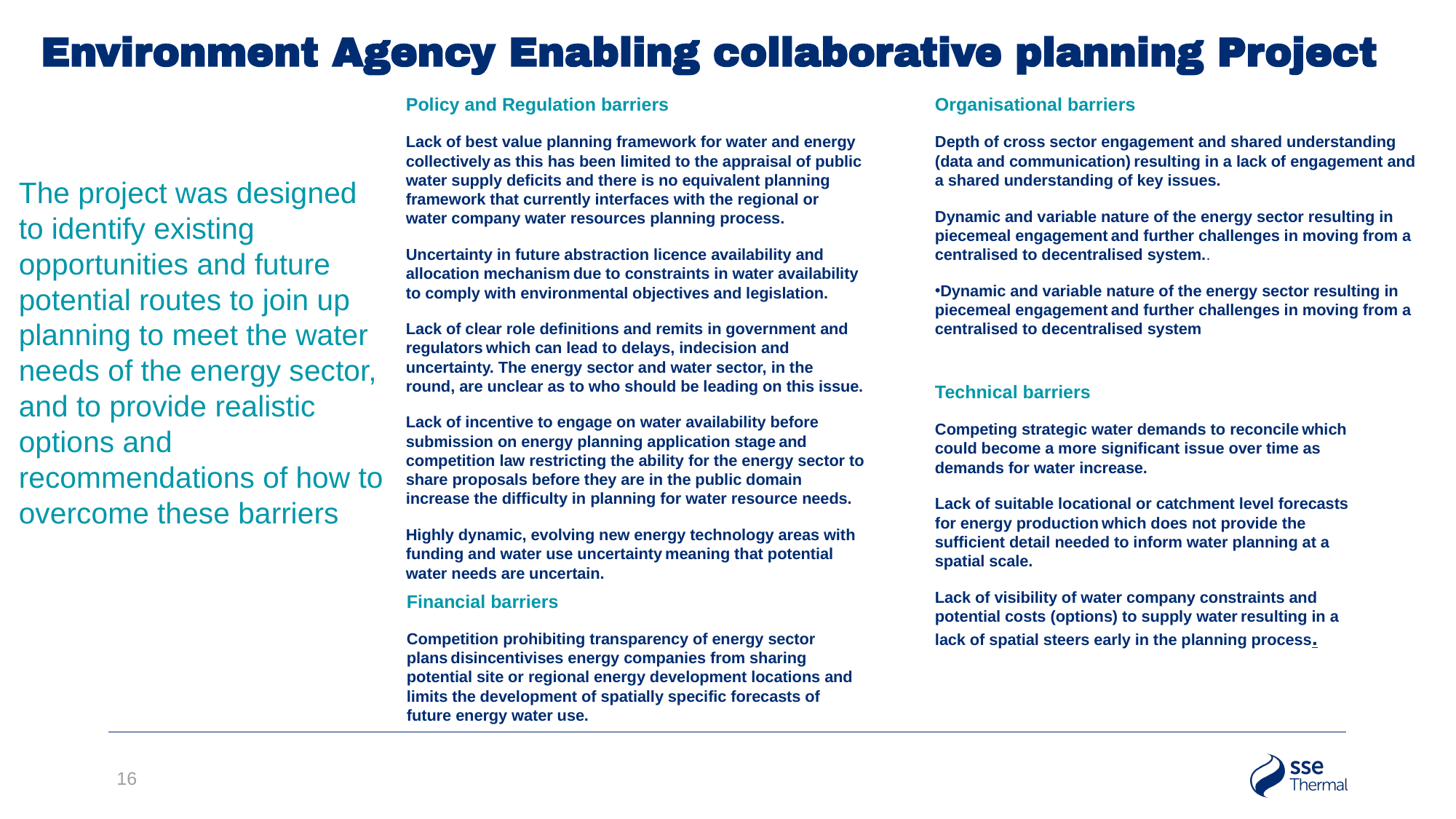

# Environment Agency Enabling collaborative planning Project
Organisational barriers
Depth of cross sector engagement and shared understanding (data and communication) resulting in a lack of engagement and a shared understanding of key issues.
Dynamic and variable nature of the energy sector resulting in piecemeal engagement and further challenges in moving from a centralised to decentralised system..
Dynamic and variable nature of the energy sector resulting in piecemeal engagement and further challenges in moving from a centralised to decentralised system
Policy and Regulation barriers
Lack of best value planning framework for water and energy collectively as this has been limited to the appraisal of public water supply deficits and there is no equivalent planning framework that currently interfaces with the regional or water company water resources planning process.
Uncertainty in future abstraction licence availability and allocation mechanism due to constraints in water availability to comply with environmental objectives and legislation.
Lack of clear role definitions and remits in government and regulators which can lead to delays, indecision and uncertainty. The energy sector and water sector, in the round, are unclear as to who should be leading on this issue.
Lack of incentive to engage on water availability before submission on energy planning application stage and competition law restricting the ability for the energy sector to share proposals before they are in the public domain increase the difficulty in planning for water resource needs.
Highly dynamic, evolving new energy technology areas with funding and water use uncertainty meaning that potential water needs are uncertain.
The project was designed to identify existing opportunities and future potential routes to join up planning to meet the water needs of the energy sector, and to provide realistic options and recommendations of how to overcome these barriers

Technical barriers
Competing strategic water demands to reconcile which could become a more significant issue over time as demands for water increase.
Lack of suitable locational or catchment level forecasts for energy production which does not provide the sufficient detail needed to inform water planning at a spatial scale.
Lack of visibility of water company constraints and potential costs (options) to supply water resulting in a lack of spatial steers early in the planning process.
Financial barriers
Competition prohibiting transparency of energy sector plans disincentivises energy companies from sharing potential site or regional energy development locations and limits the development of spatially specific forecasts of future energy water use.
16